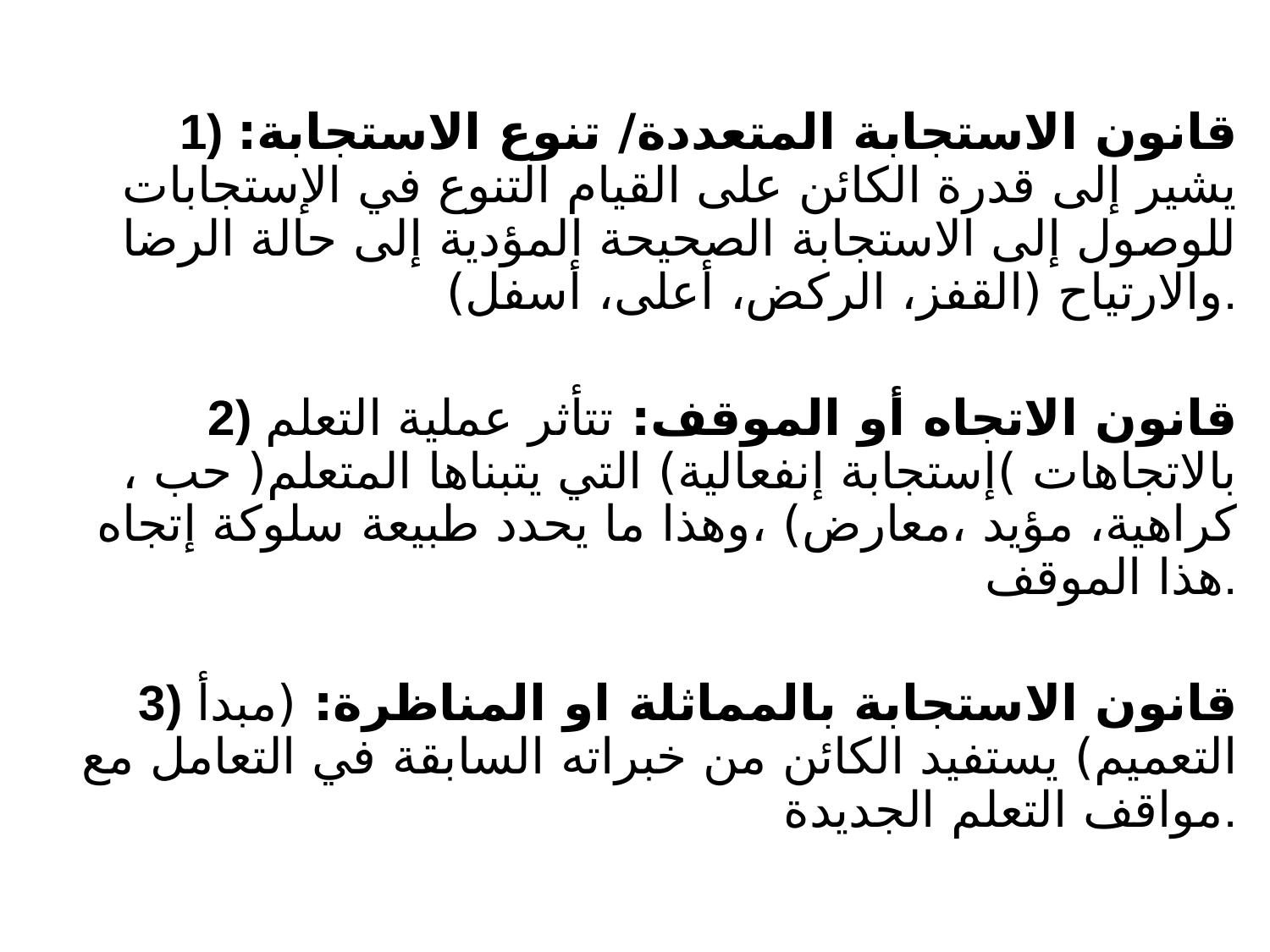

1) قانون الاستجابة المتعددة/ تنوع الاستجابة: يشير إلى قدرة الكائن على القيام التنوع في الإستجابات للوصول إلى الاستجابة الصحيحة المؤدية إلى حالة الرضا والارتياح (القفز، الركض، أعلى، أسفل).

2) قانون الاتجاه أو الموقف: تتأثر عملية التعلم بالاتجاهات )إستجابة إنفعالية) التي يتبناها المتعلم( حب ، كراهية، مؤيد ،معارض) ،وهذا ما يحدد طبيعة سلوكة إتجاه هذا الموقف.

3) قانون الاستجابة بالمماثلة او المناظرة: (مبدأ التعميم) يستفيد الكائن من خبراته السابقة في التعامل مع مواقف التعلم الجديدة.